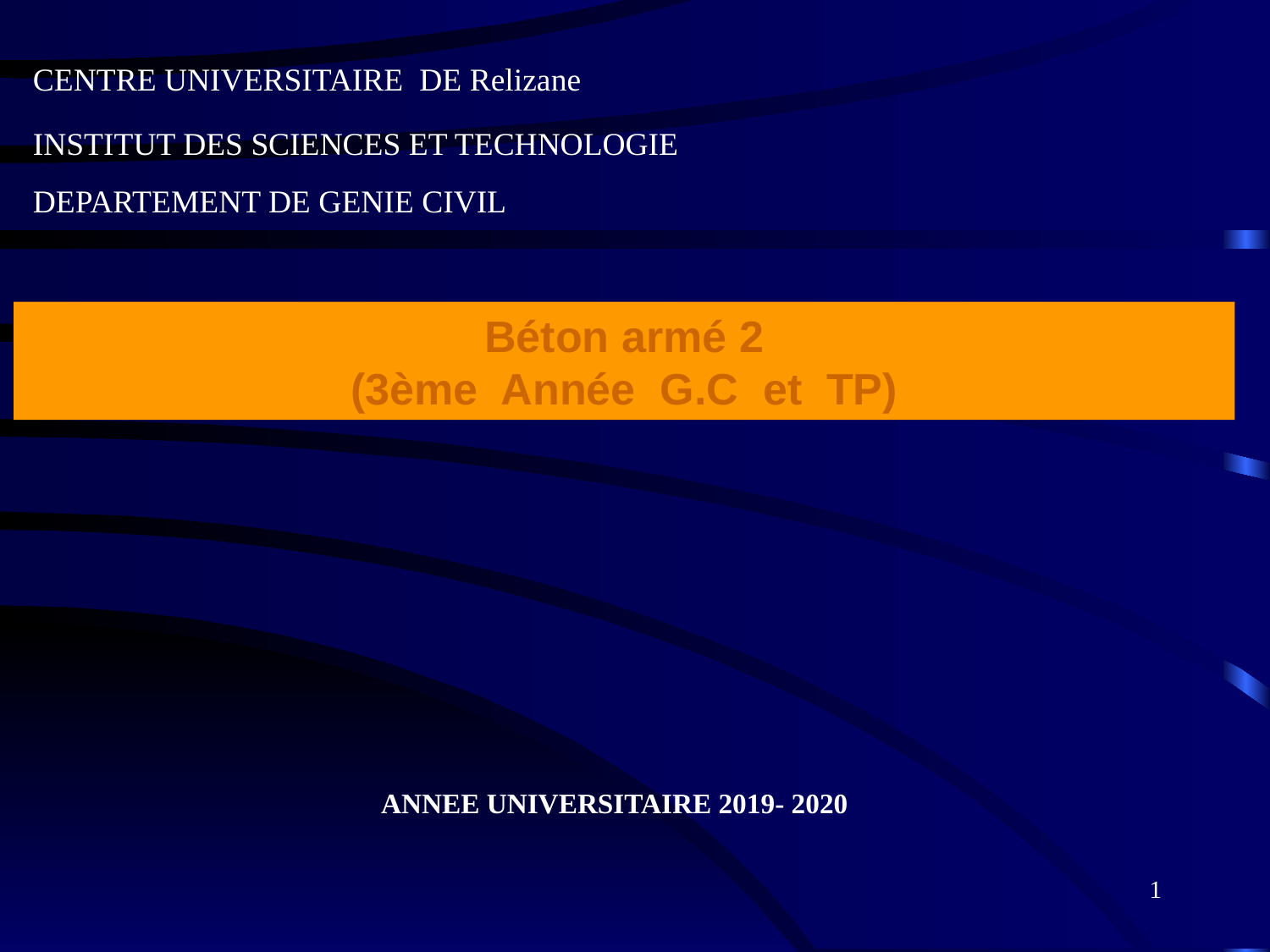

CENTRE UNIVERSITAIRE  DE Relizane
INSTITUT DES SCIENCES ET TECHNOLOGIE DEPARTEMENT DE GENIE CIVIL
Béton armé 2
(3ème  Année  G.C  et  TP)
ANNEE UNIVERSITAIRE 2019- 2020
1